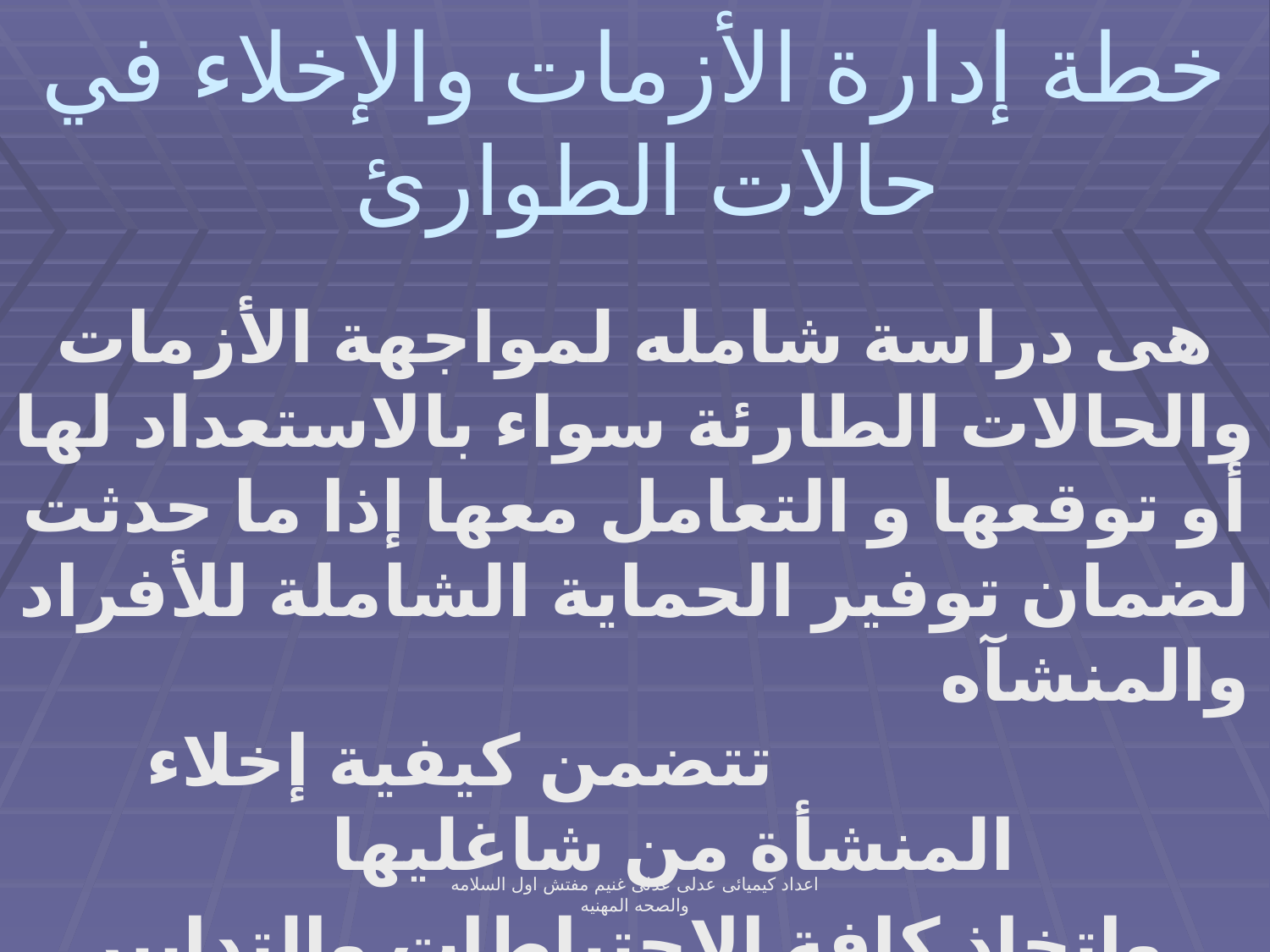

# خطة إدارة الأزمات والإخلاء في حالات الطوارئ
هى دراسة شامله لمواجهة الأزمات والحالات الطارئة سواء بالاستعداد لها أو توقعها و التعامل معها إذا ما حدثت لضمان توفير الحماية الشاملة للأفراد والمنشآه                                                                      تتضمن كيفية إخلاء المنشأة من شاغليها
 واتخاذ كافة الإحتياطات والتدابير اللازمة لتأمين سلامتهم وسلامة	المشاه
اعداد كيميائى عدلى عدلى غنيم مفتش اول السلامه والصحه المهنيه